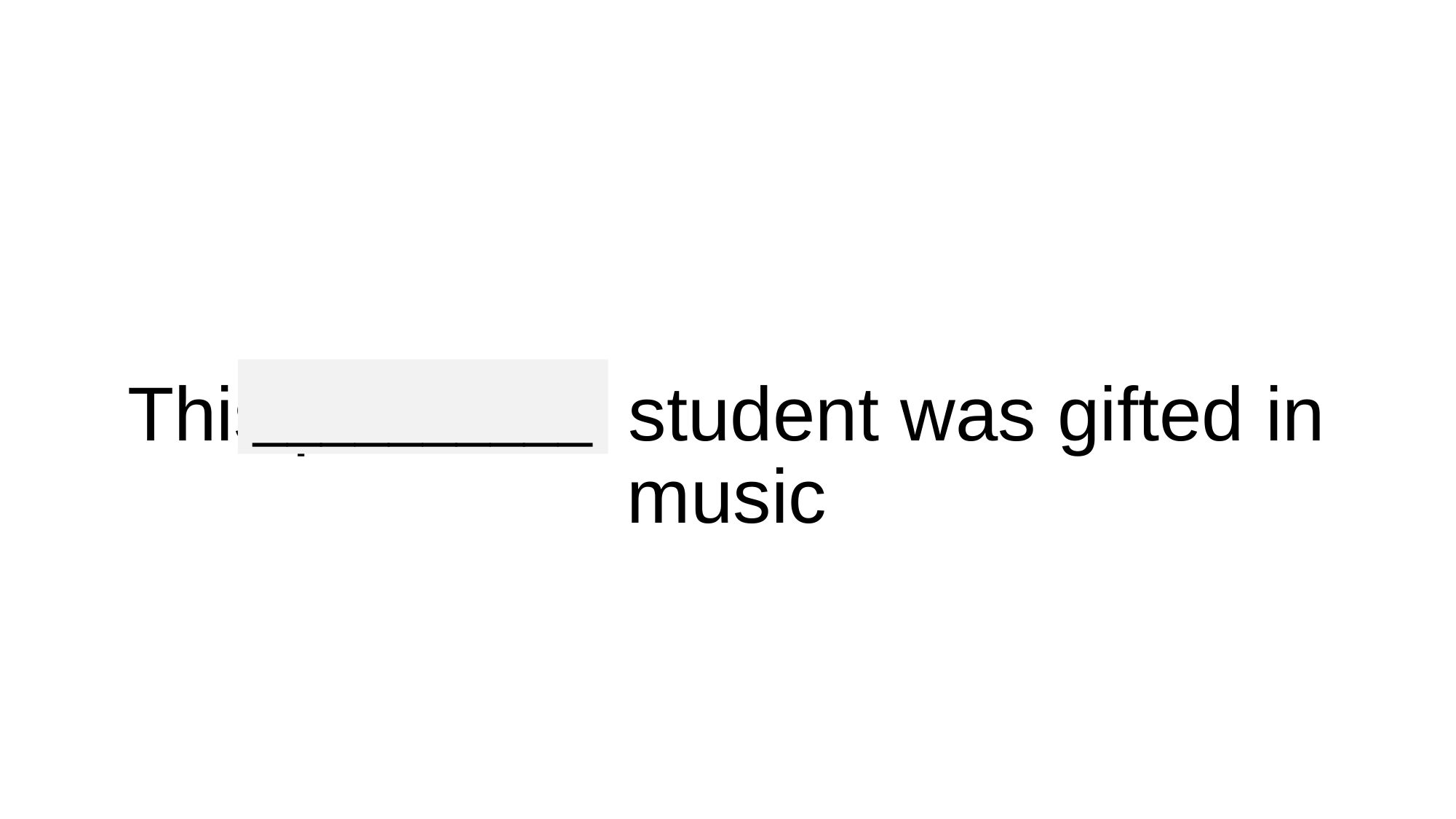

__________
# This particular student was gifted in music